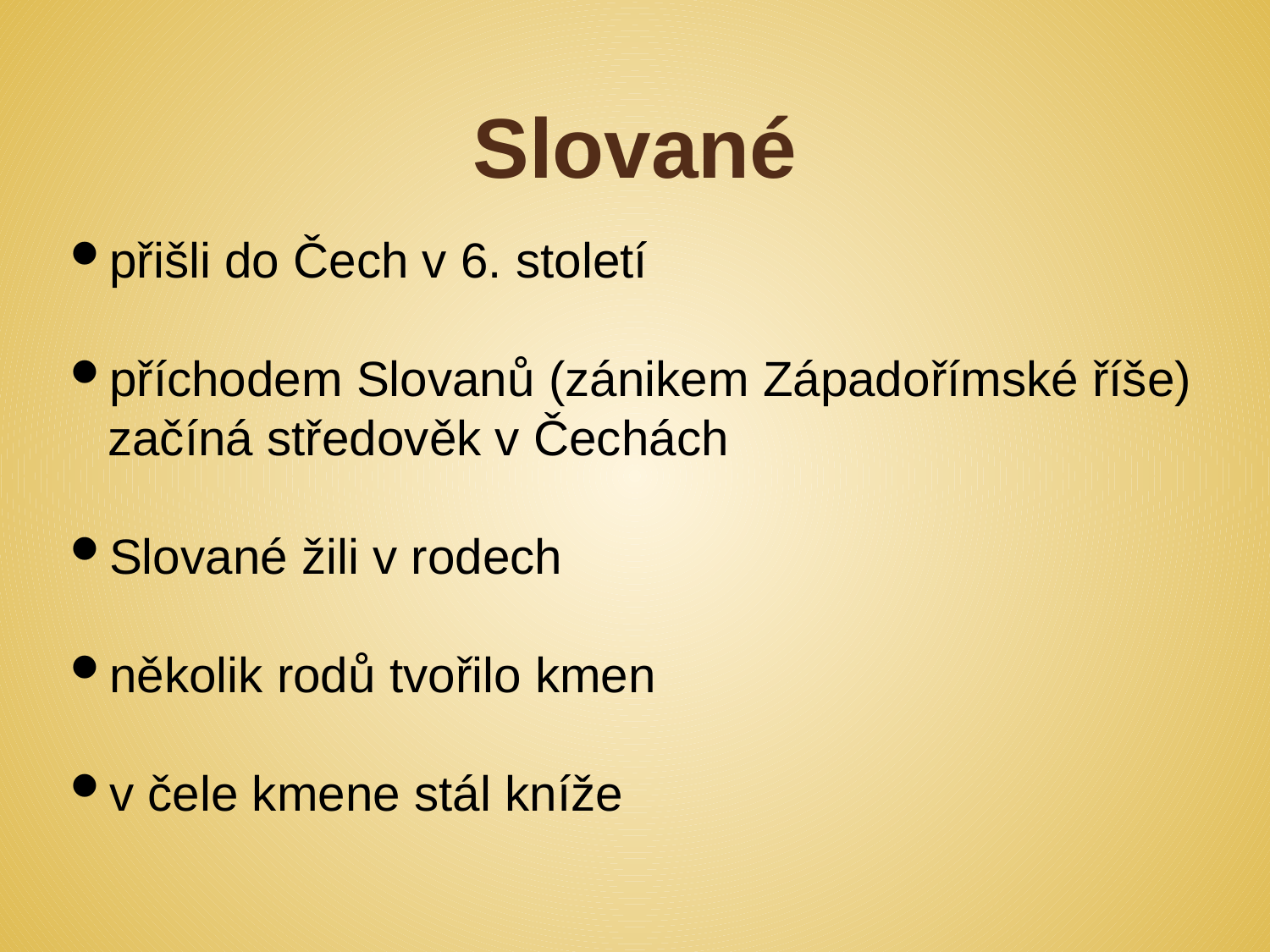

# Slované
přišli do Čech v 6. století

příchodem Slovanů (zánikem Západořímské říše) začíná středověk v Čechách

Slované žili v rodech

několik rodů tvořilo kmen

v čele kmene stál kníže